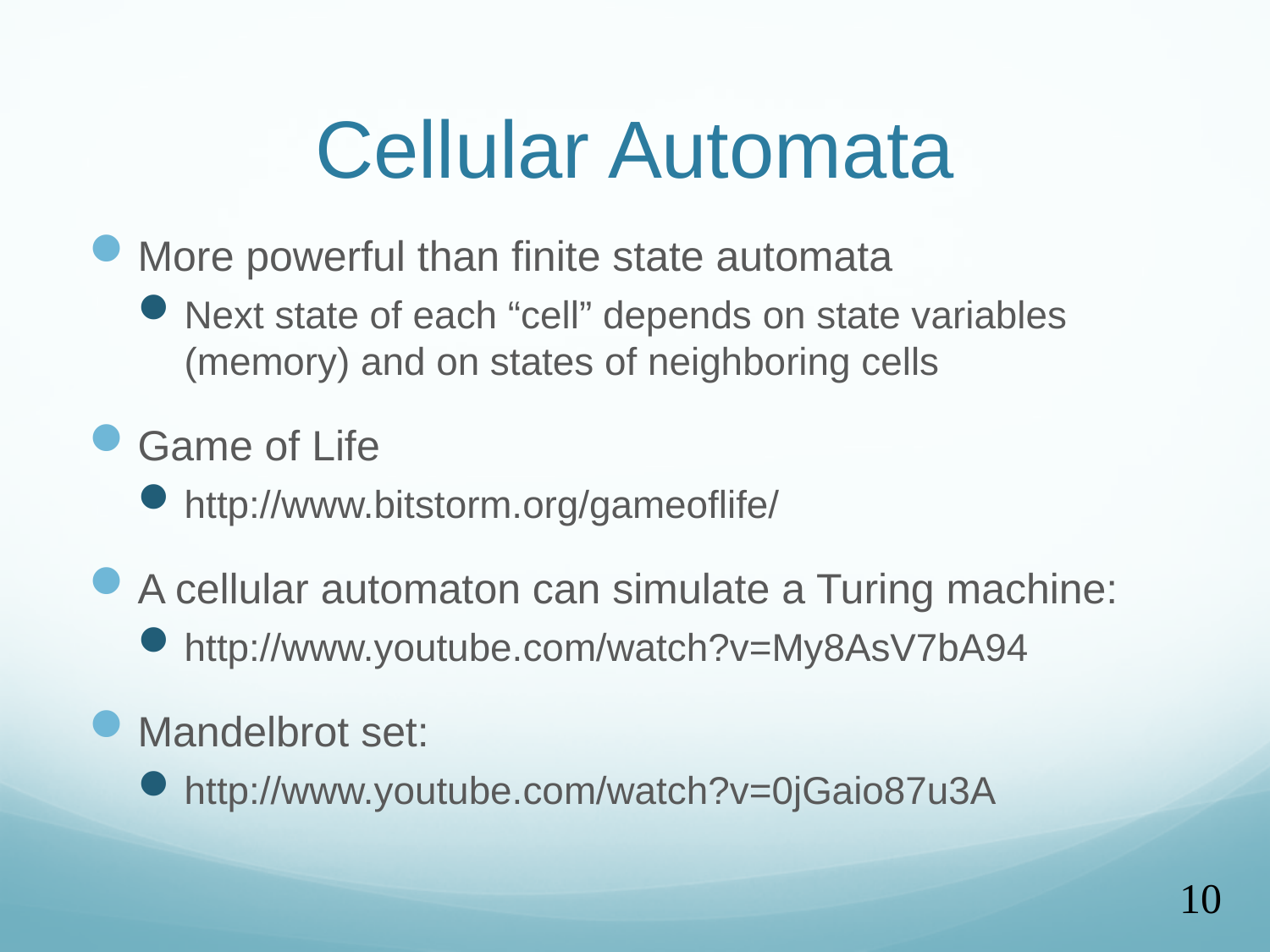

# Cellular Automata
More powerful than finite state automata
Next state of each “cell” depends on state variables (memory) and on states of neighboring cells
Game of Life
http://www.bitstorm.org/gameoflife/
A cellular automaton can simulate a Turing machine:
http://www.youtube.com/watch?v=My8AsV7bA94
Mandelbrot set:
http://www.youtube.com/watch?v=0jGaio87u3A
10